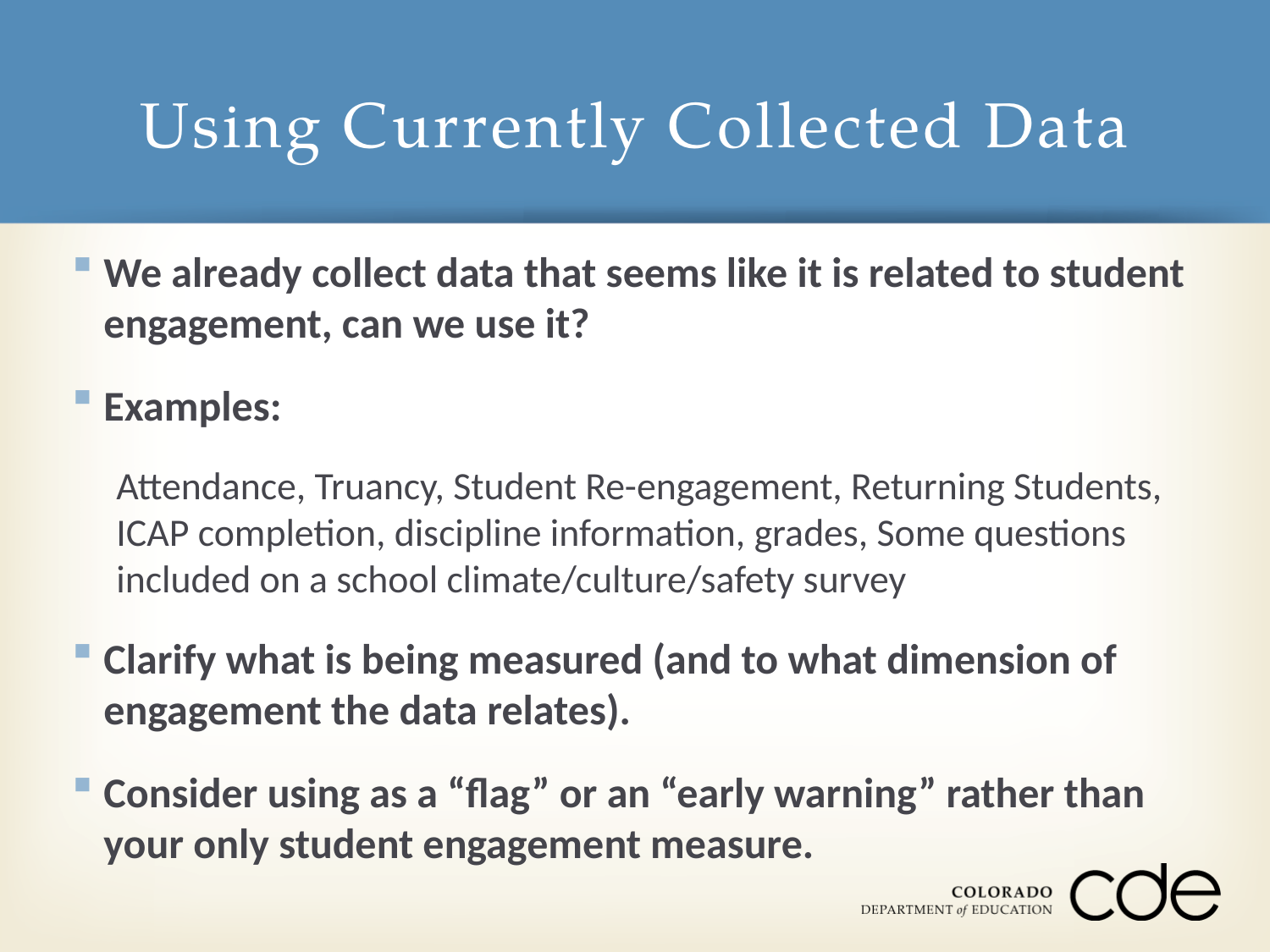

# Using Currently Collected Data
We already collect data that seems like it is related to student engagement, can we use it?
Examples:
Attendance, Truancy, Student Re-engagement, Returning Students, ICAP completion, discipline information, grades, Some questions included on a school climate/culture/safety survey
Clarify what is being measured (and to what dimension of engagement the data relates).
Consider using as a “flag” or an “early warning” rather than your only student engagement measure.